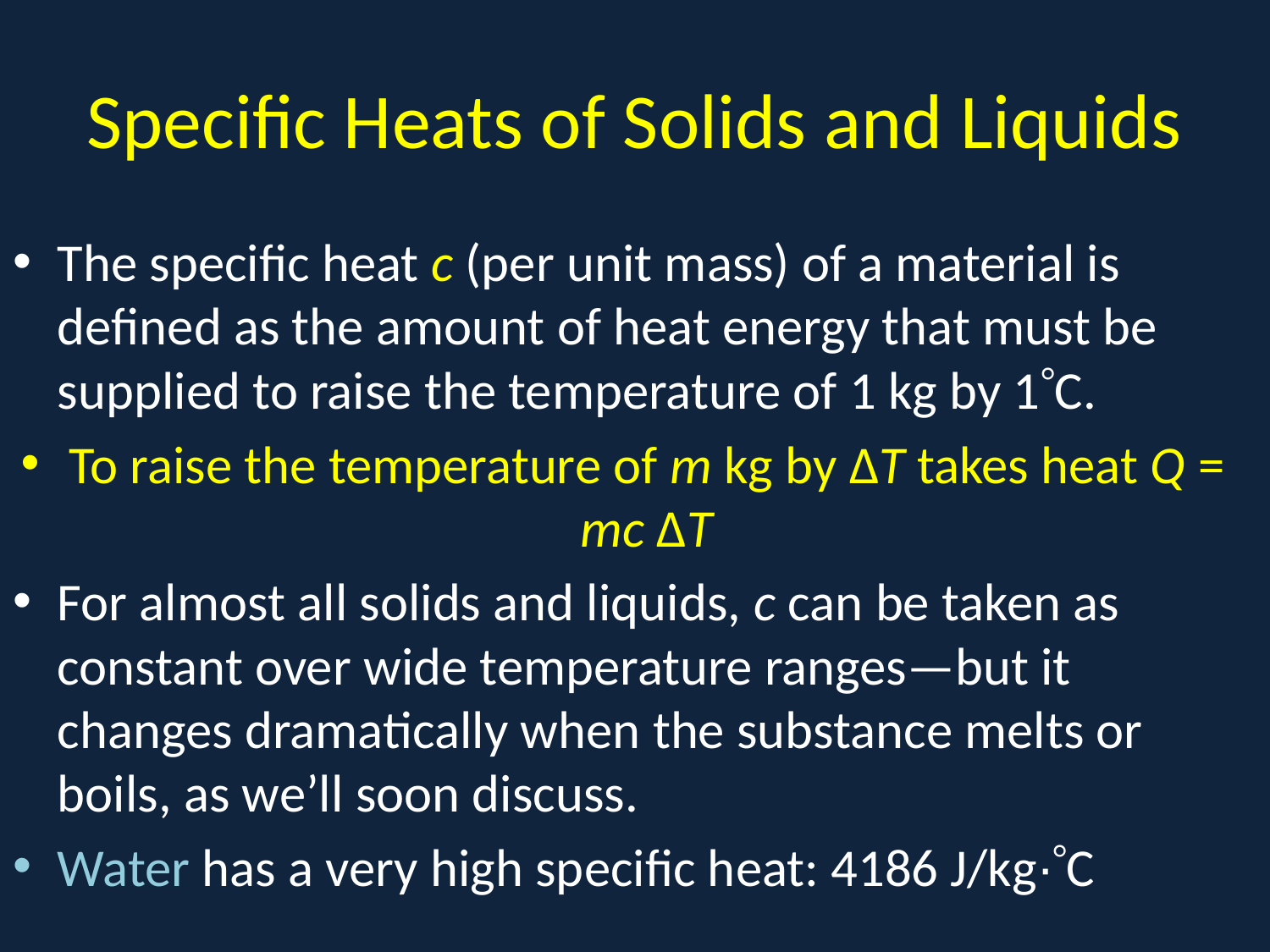

# Specific Heats of Solids and Liquids
The specific heat c (per unit mass) of a material is defined as the amount of heat energy that must be supplied to raise the temperature of 1 kg by 1°C.
To raise the temperature of m kg by ΔT takes heat Q = mc ΔT
For almost all solids and liquids, c can be taken as constant over wide temperature ranges—but it changes dramatically when the substance melts or boils, as we’ll soon discuss.
Water has a very high specific heat: 4186 J/kg∙°C